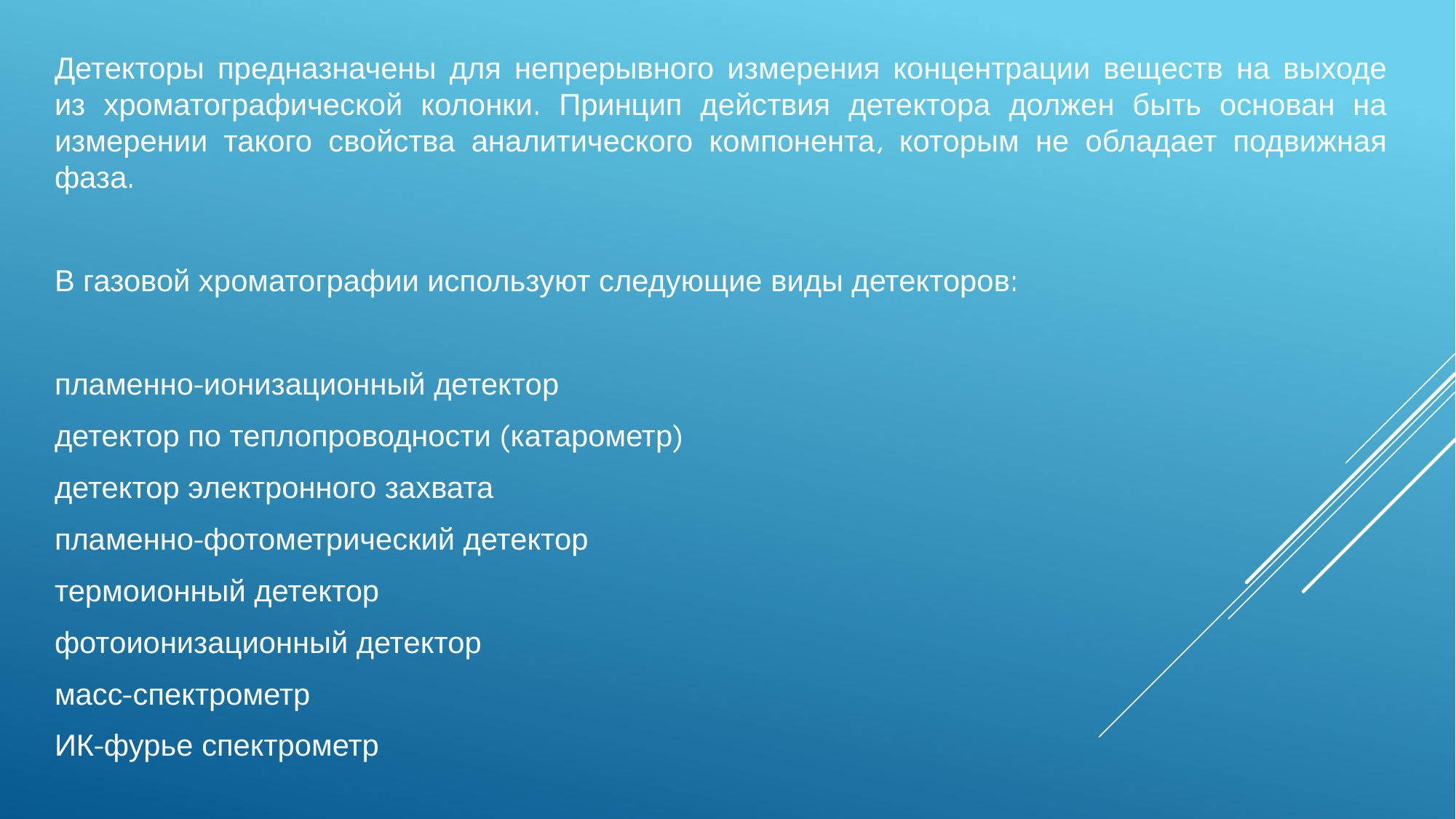

Детекторы предназначены для непрерывного измерения концентрации веществ на выходе из хроматографической колонки. Принцип действия детектора должен быть основан на измерении такого свойства аналитического компонента, которым не обладает подвижная фаза.

В газовой хроматографии используют следующие виды детекторов:

пламенно-ионизационный детектор
детектор по теплопроводности (катарометр)
детектор электронного захвата
пламенно-фотометрический детектор
термоионный детектор
фотоионизационный детектор
масс-спектрометр
ИК-фурье спектрометр
#